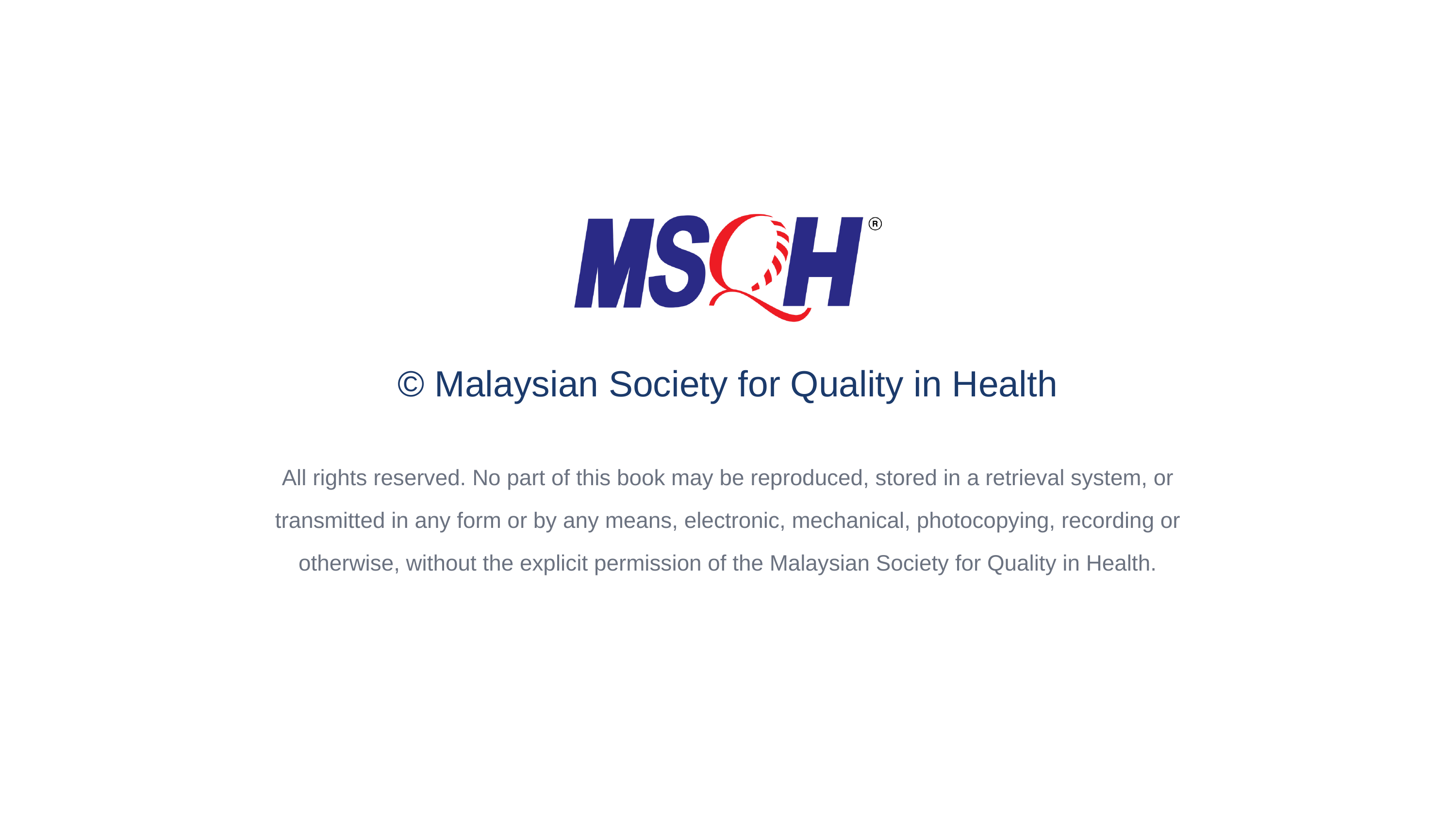

©️ Malaysian Society for Quality in Health
All rights reserved. No part of this book may be reproduced, stored in a retrieval system, or transmitted in any form or by any means, electronic, mechanical, photocopying, recording or otherwise, without the explicit permission of the Malaysian Society for Quality in Health.